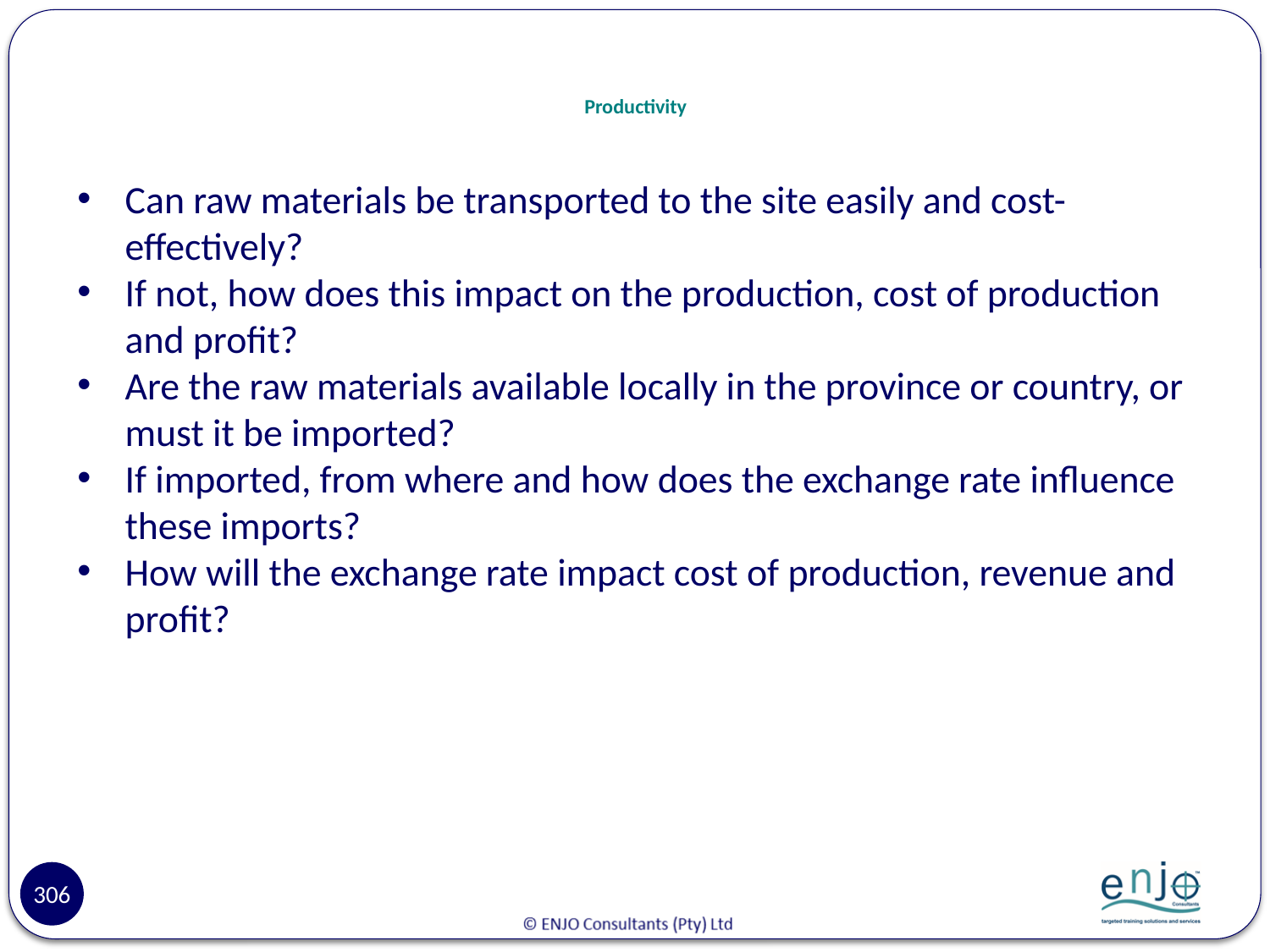

# Productivity

Can raw materials be transported to the site easily and cost-effectively?
If not, how does this impact on the production, cost of production and profit?
Are the raw materials available locally in the province or country, or must it be imported?
If imported, from where and how does the exchange rate influence these imports?
How will the exchange rate impact cost of production, revenue and profit?

306